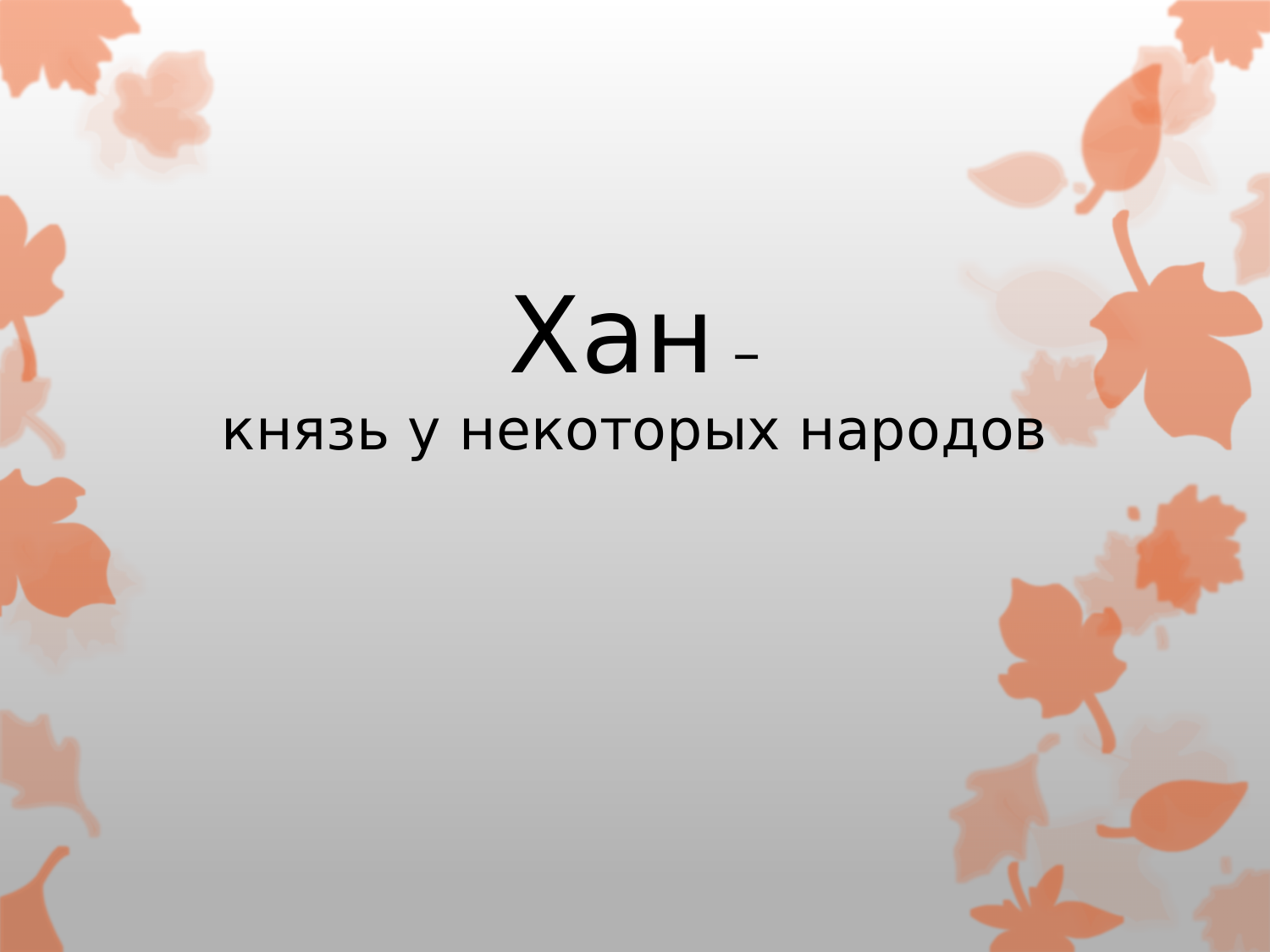

# Хан – князь у некоторых народов